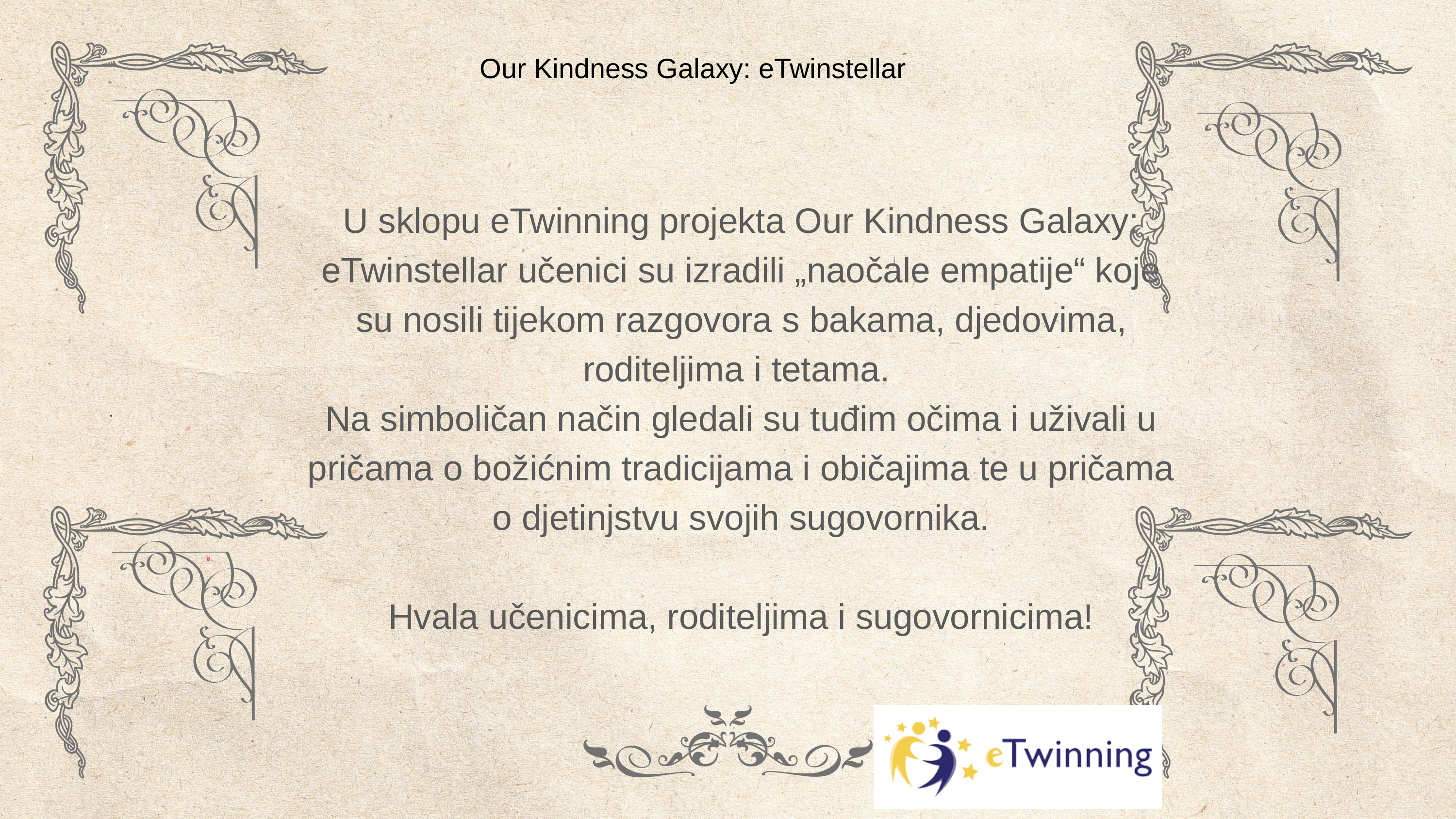

Our Kindness Galaxy: eTwinstellar

U sklopu eTwinning projekta Our Kindness Galaxy: eTwinstellar učenici su izradili „naočale empatije“ koje su nosili tijekom razgovora s bakama, djedovima, roditeljima i tetama.
Na simboličan način gledali su tuđim očima i uživali u pričama o božićnim tradicijama i običajima te u pričama o djetinjstvu svojih sugovornika.

Hvala učenicima, roditeljima i sugovornicima!